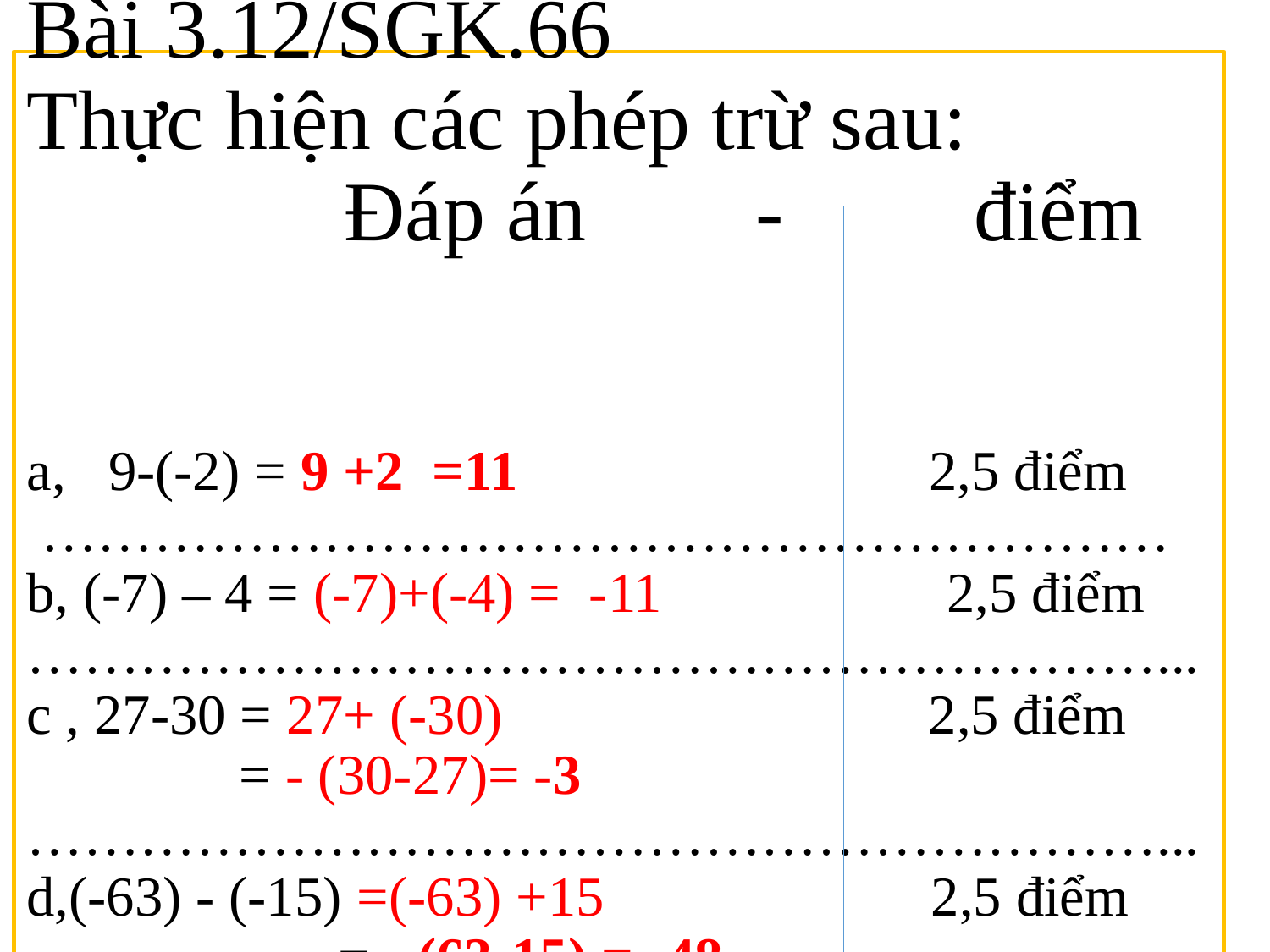

#
Bài 3.12/SGK.66
Thực hiện các phép trừ sau:
               Đáp án        -         điểm
a,   9-(-2) = 9 +2  =11                             2,5 điểm
 ……………………………………………………
b, (-7) – 4 = (-7)+(-4) =  -11                    2,5 điểm
……………………………………………………...
c , 27-30 = 27+ (-30)                              2,5 điểm
               = - (30-27)= -3
……………………………………………………...
d,(-63) - (-15) =(-63) +15                       2,5 điểm
                      = - (63-15) = -48